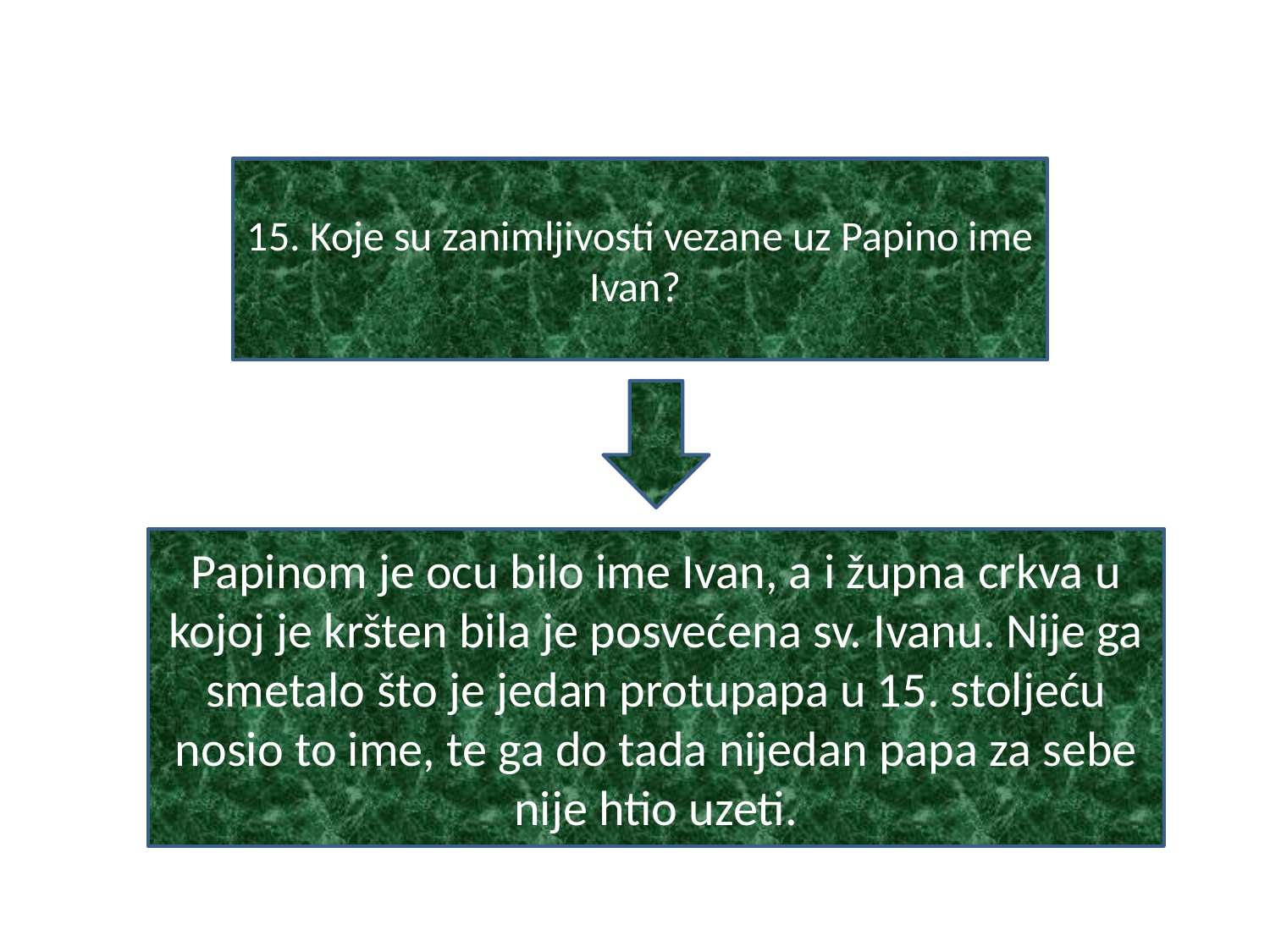

#
15. Koje su zanimljivosti vezane uz Papino ime Ivan?

Papinom je ocu bilo ime Ivan, a i župna crkva u kojoj je kršten bila je posvećena sv. Ivanu. Nije ga smetalo što je jedan protupapa u 15. stoljeću nosio to ime, te ga do tada nijedan papa za sebe nije htio uzeti.